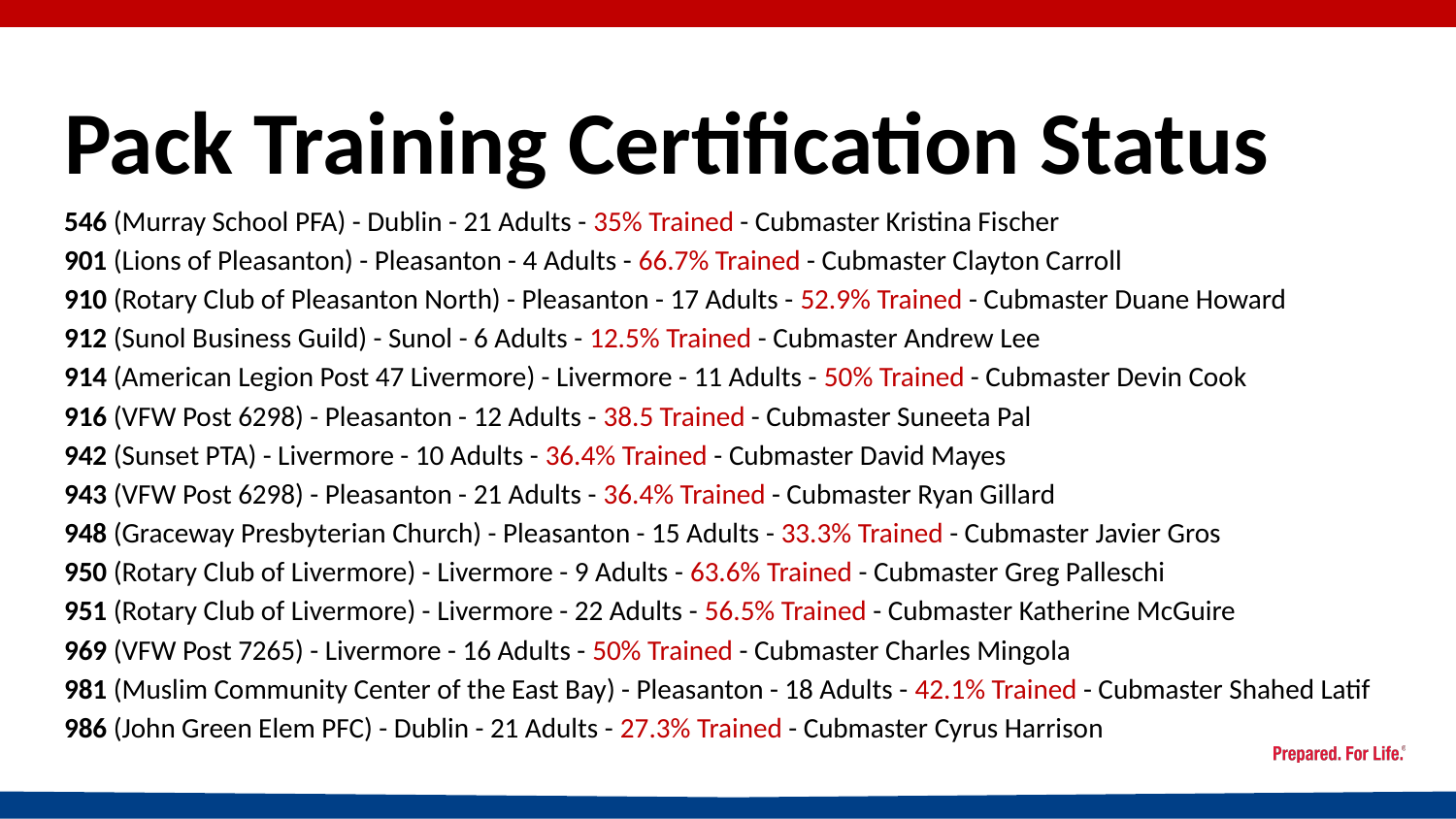

# Pack Training Certification Status
546 (Murray School PFA) - Dublin - 21 Adults - 35% Trained - Cubmaster Kristina Fischer
901 (Lions of Pleasanton) - Pleasanton - 4 Adults - 66.7% Trained - Cubmaster Clayton Carroll
910 (Rotary Club of Pleasanton North) - Pleasanton - 17 Adults - 52.9% Trained - Cubmaster Duane Howard
912 (Sunol Business Guild) - Sunol - 6 Adults - 12.5% Trained - Cubmaster Andrew Lee
914 (American Legion Post 47 Livermore) - Livermore - 11 Adults - 50% Trained - Cubmaster Devin Cook
916 (VFW Post 6298) - Pleasanton - 12 Adults - 38.5 Trained - Cubmaster Suneeta Pal
942 (Sunset PTA) - Livermore - 10 Adults - 36.4% Trained - Cubmaster David Mayes
943 (VFW Post 6298) - Pleasanton - 21 Adults - 36.4% Trained - Cubmaster Ryan Gillard
948 (Graceway Presbyterian Church) - Pleasanton - 15 Adults - 33.3% Trained - Cubmaster Javier Gros
950 (Rotary Club of Livermore) - Livermore - 9 Adults - 63.6% Trained - Cubmaster Greg Palleschi
951 (Rotary Club of Livermore) - Livermore - 22 Adults - 56.5% Trained - Cubmaster Katherine McGuire
969 (VFW Post 7265) - Livermore - 16 Adults - 50% Trained - Cubmaster Charles Mingola
981 (Muslim Community Center of the East Bay) - Pleasanton - 18 Adults - 42.1% Trained - Cubmaster Shahed Latif
986 (John Green Elem PFC) - Dublin - 21 Adults - 27.3% Trained - Cubmaster Cyrus Harrison